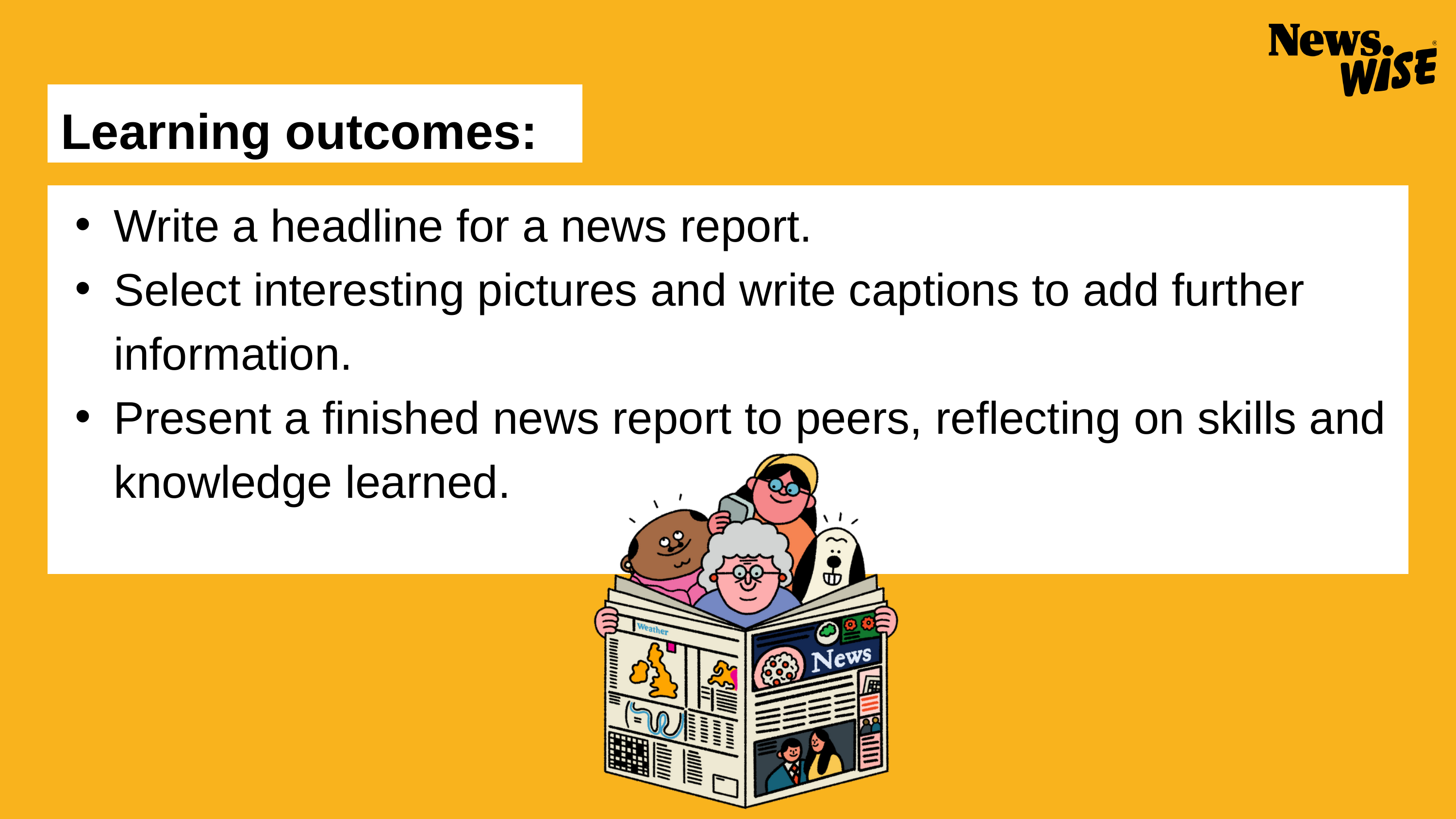

Learning outcomes:

Write a headline for a news report.
Select interesting pictures and write captions to add further information.
Present a finished news report to peers, reflecting on skills and knowledge learned.